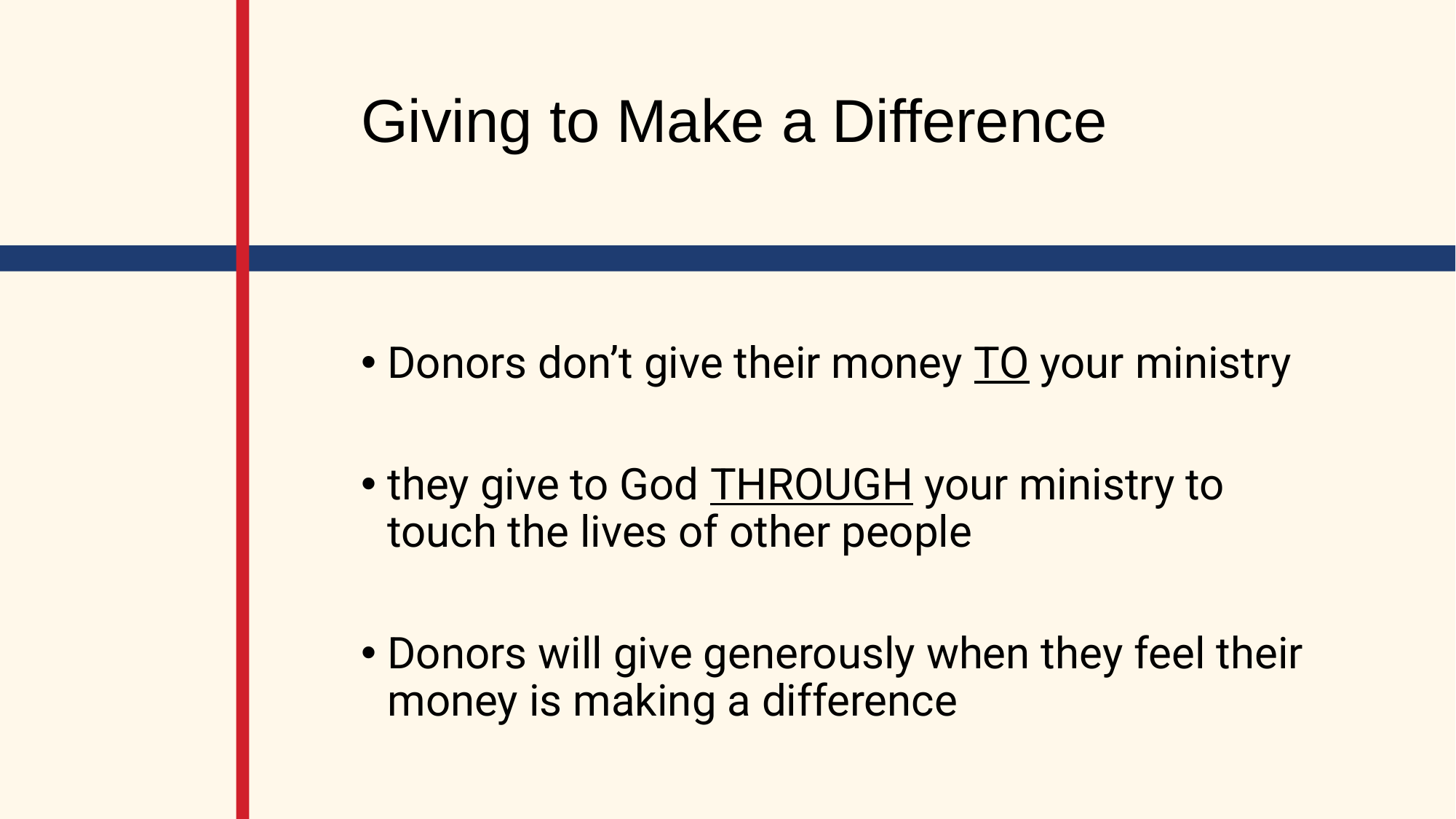

# Giving to Make a Difference
Donors don’t give their money TO your ministry

they give to God THROUGH your ministry to touch the lives of other people

Donors will give generously when they feel their money is making a difference